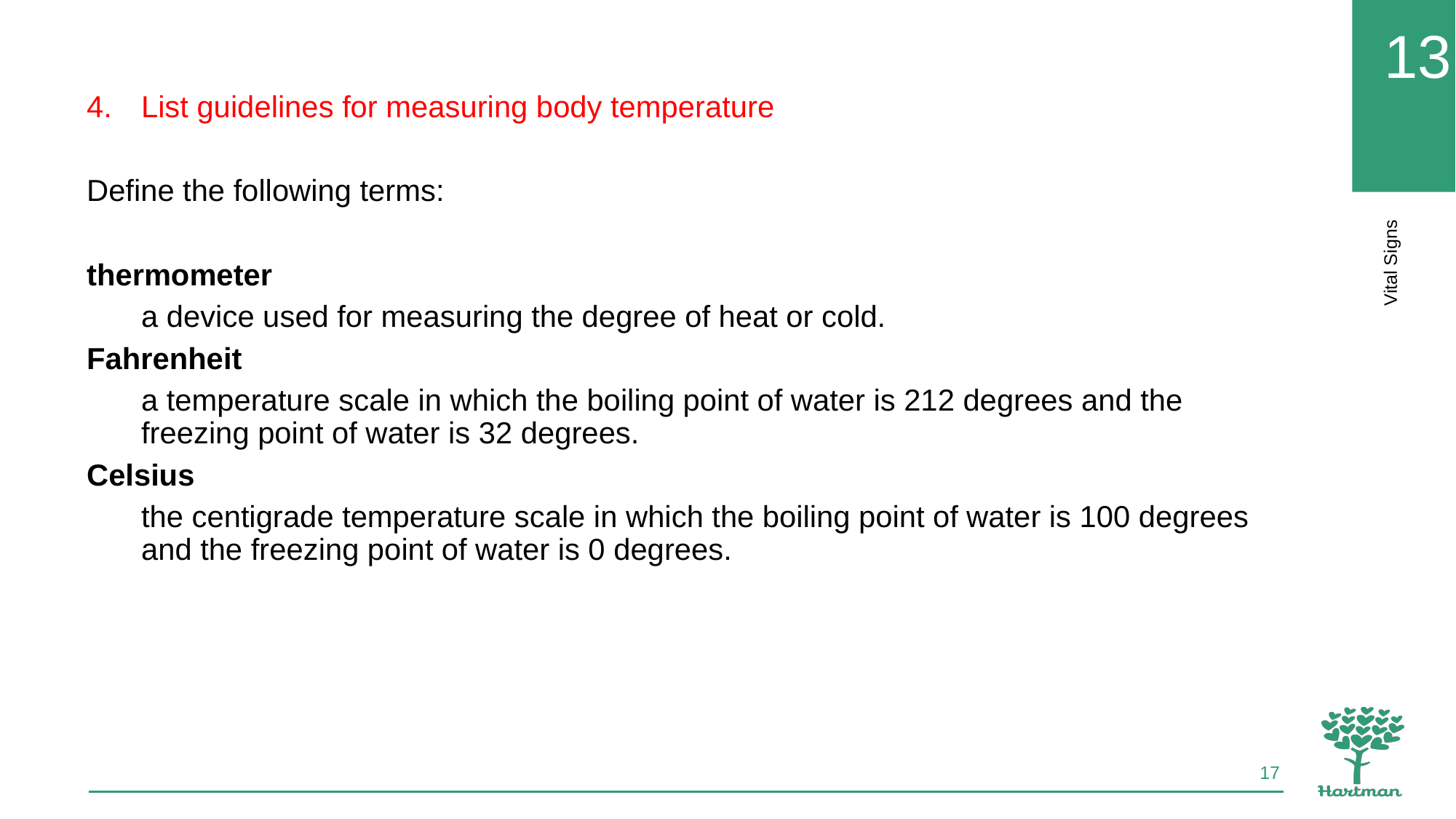

List guidelines for measuring body temperature

Define the following terms:

thermometer
a device used for measuring the degree of heat or cold.
Fahrenheit
a temperature scale in which the boiling point of water is 212 degrees and the freezing point of water is 32 degrees.
Celsius
the centigrade temperature scale in which the boiling point of water is 100 degrees and the freezing point of water is 0 degrees.

17